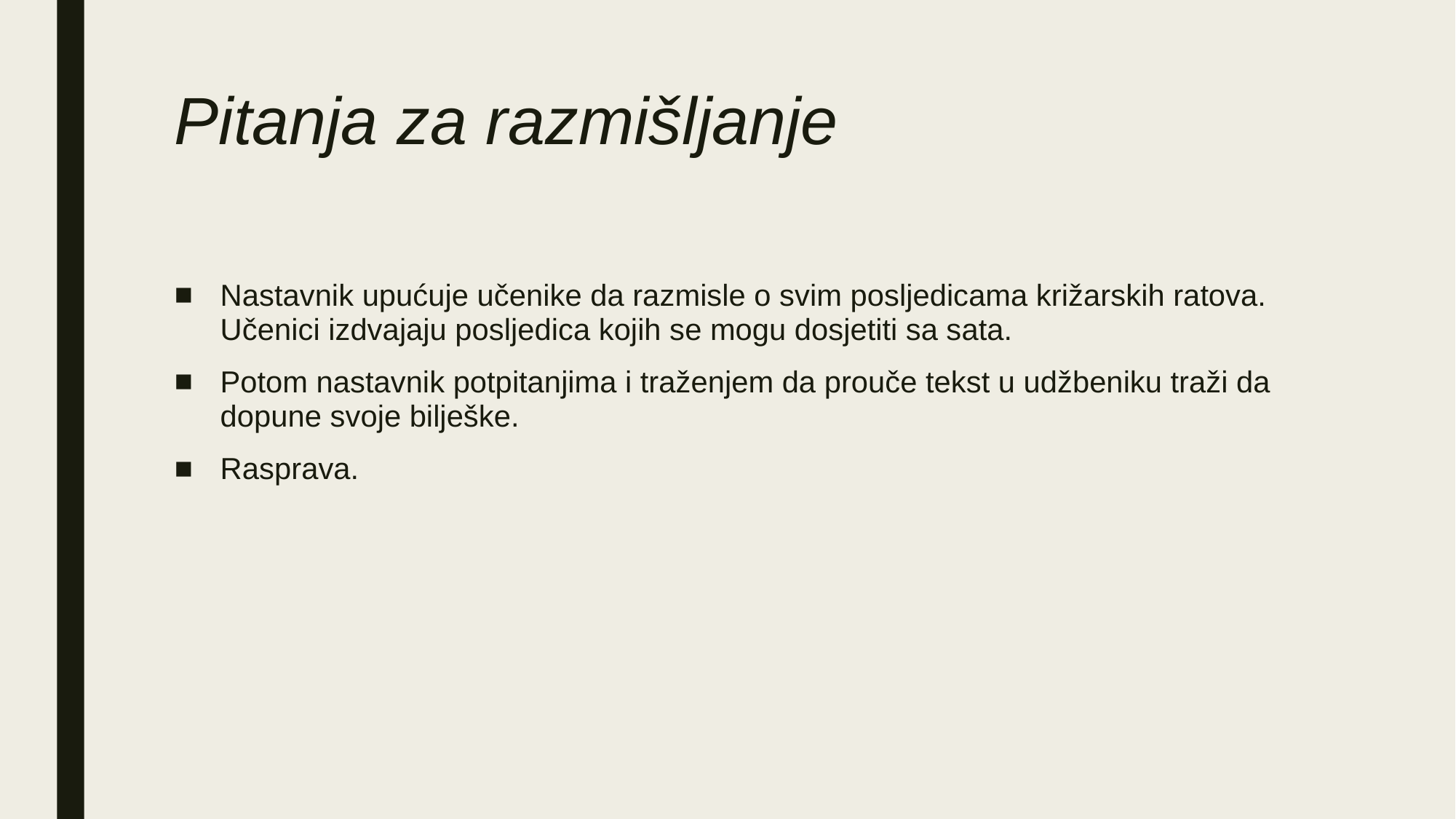

Pitanja za razmišljanje
Nastavnik upućuje učenike da razmisle o svim posljedicama križarskih ratova. Učenici izdvajaju posljedica kojih se mogu dosjetiti sa sata.
Potom nastavnik potpitanjima i traženjem da prouče tekst u udžbeniku traži da dopune svoje bilješke.
Rasprava.